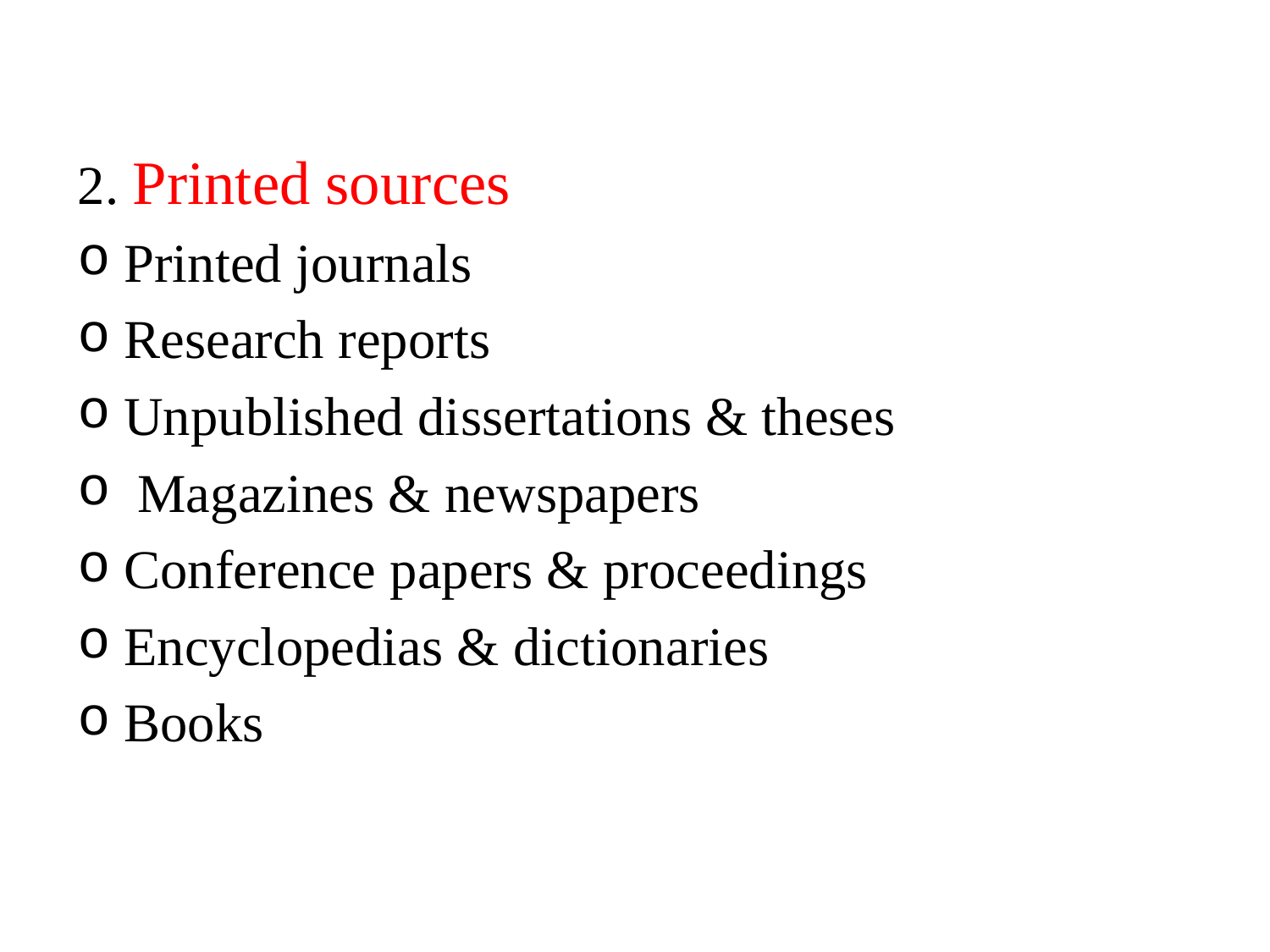

2. Printed sources
Printed journals
Research reports
Unpublished dissertations & theses
 Magazines & newspapers
Conference papers & proceedings
Encyclopedias & dictionaries
Books